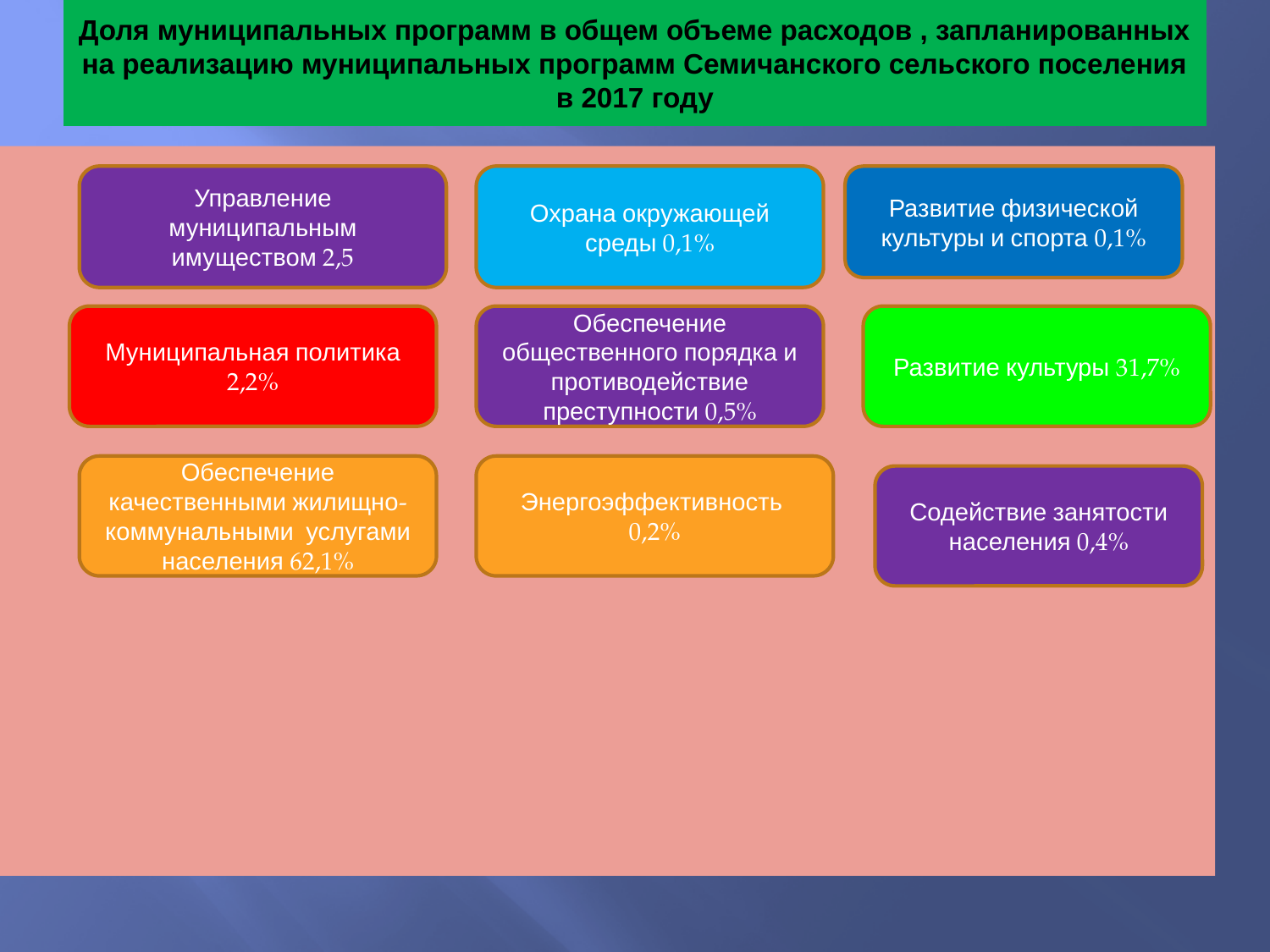

# Доля муниципальных программ в общем объеме расходов , запланированных на реализацию муниципальных программ Семичанского сельского поселения в 2017 году

Управление муниципальным имуществом 2,5
Охрана окружающей среды 0,1%
Развитие физической культуры и спорта 0,1%
Муниципальная политика 2,2%
Обеспечение общественного порядка и противодействие преступности 0,5%
Развитие культуры 31,7%
Обеспечение качественными жилищно-коммунальными  услугами населения 62,1%
Энергоэффективность  0,2%
Содействие занятости населения 0,4%